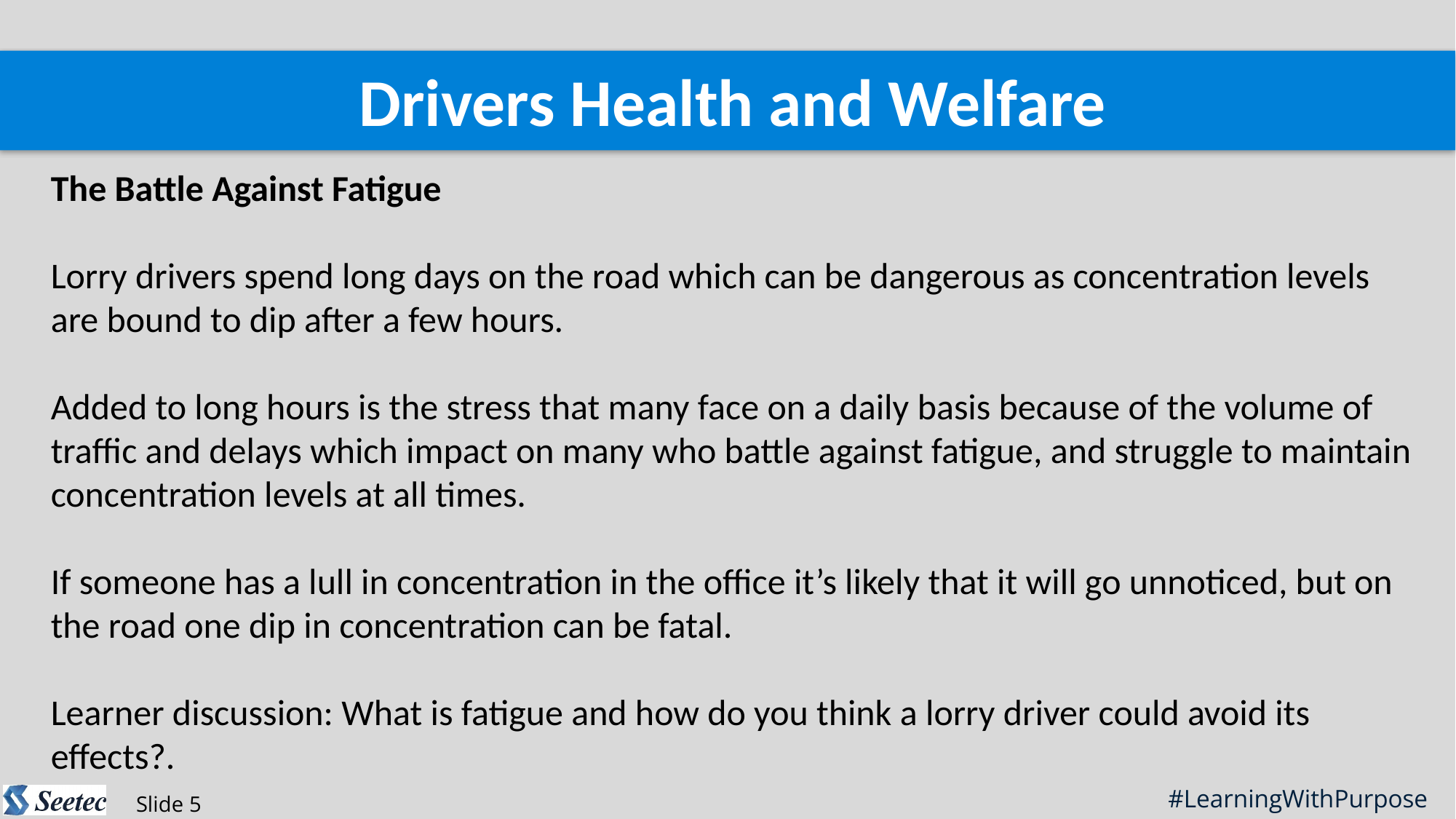

Drivers Health and Welfare
The Battle Against Fatigue

Lorry drivers spend long days on the road which can be dangerous as concentration levels are bound to dip after a few hours.

Added to long hours is the stress that many face on a daily basis because of the volume of traffic and delays which impact on many who battle against fatigue, and struggle to maintain concentration levels at all times.

If someone has a lull in concentration in the office it’s likely that it will go unnoticed, but on the road one dip in concentration can be fatal.

Learner discussion: What is fatigue and how do you think a lorry driver could avoid its effects?.